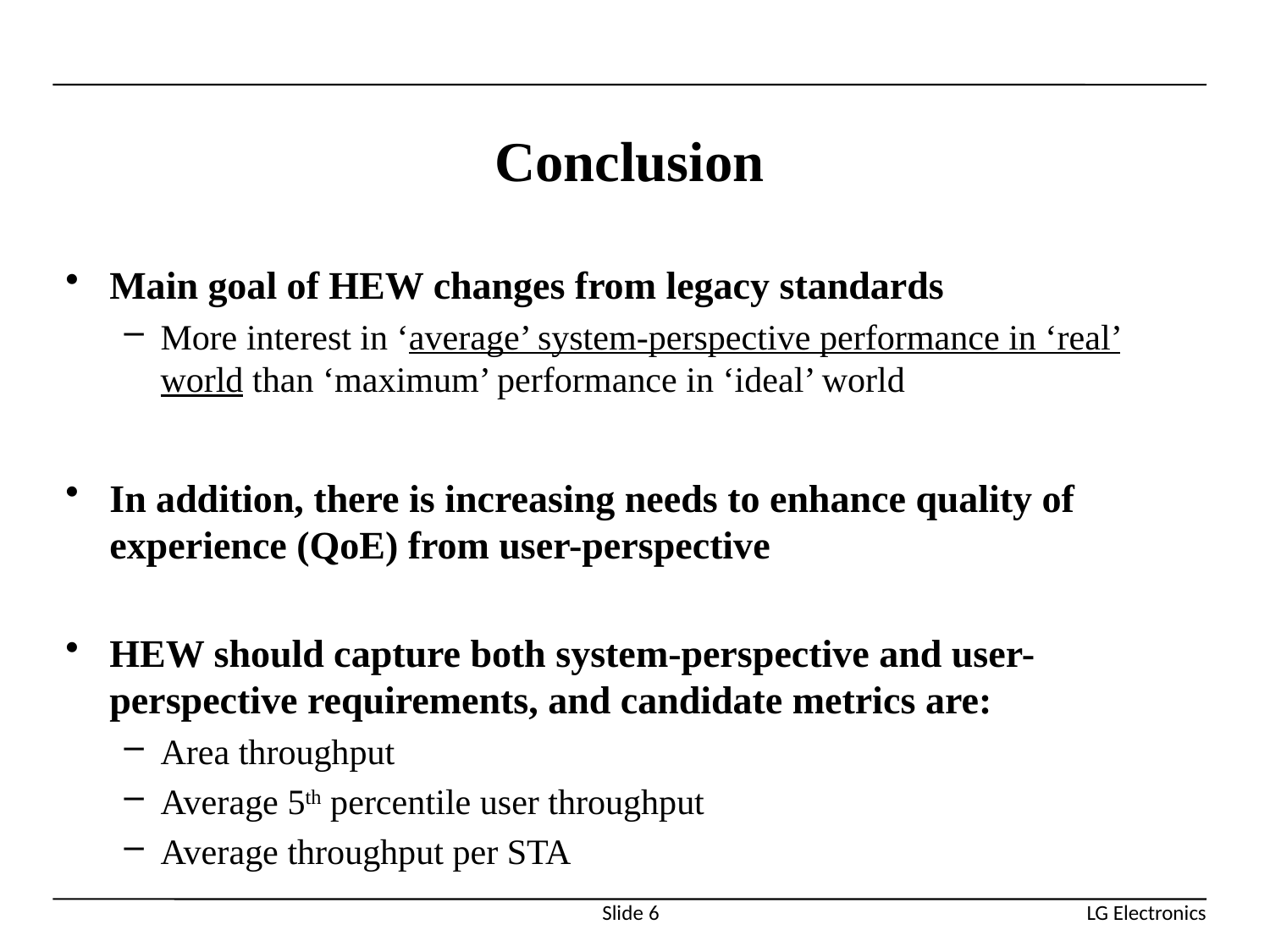

# Conclusion
Main goal of HEW changes from legacy standards
More interest in ‘average’ system-perspective performance in ‘real’ world than ‘maximum’ performance in ‘ideal’ world

In addition, there is increasing needs to enhance quality of experience (QoE) from user-perspective

HEW should capture both system-perspective and user-perspective requirements, and candidate metrics are:
Area throughput
Average 5th percentile user throughput
Average throughput per STA

Slide 6
LG Electronics